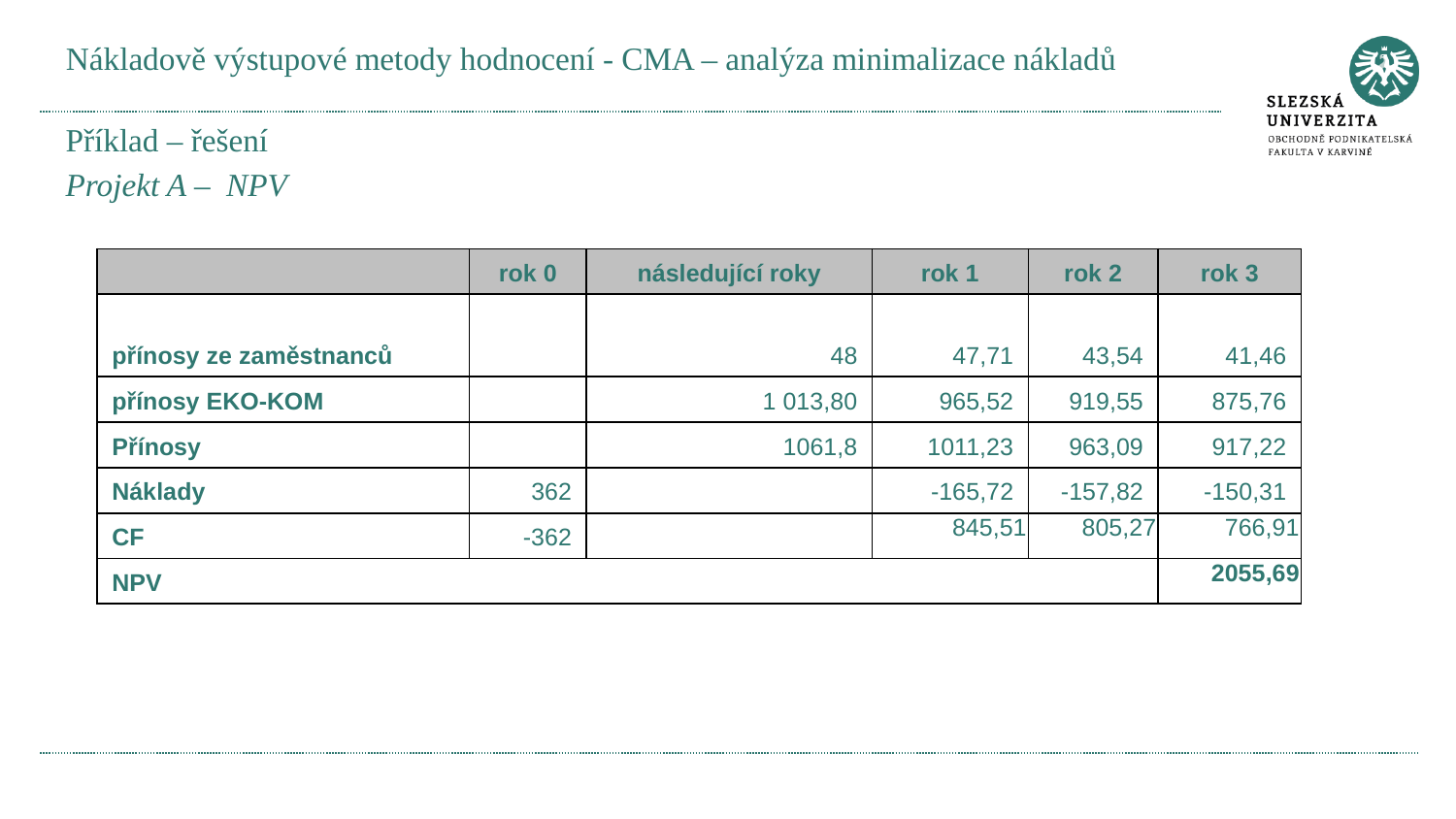

# Nákladově výstupové metody hodnocení - CMA – analýza minimalizace nákladů
Příklad – řešení
Projekt A –  NPV

|  | rok 0 | následující roky | rok 1 | rok 2 | rok 3 |
| --- | --- | --- | --- | --- | --- |
| přínosy ze zaměstnanců |  | 48 | 47,71 | 43,54 | 41,46 |
| přínosy EKO-KOM |  | 1 013,80 | 965,52 | 919,55 | 875,76 |
| Přínosy |  | 1061,8 | 1011,23 | 963,09 | 917,22 |
| Náklady | 362 |  | -165,72 | -157,82 | -150,31 |
| CF | -362 |  | 845,51 | 805,27 | 766,91 |
| NPV |  |  |  |  | 2055,69 |